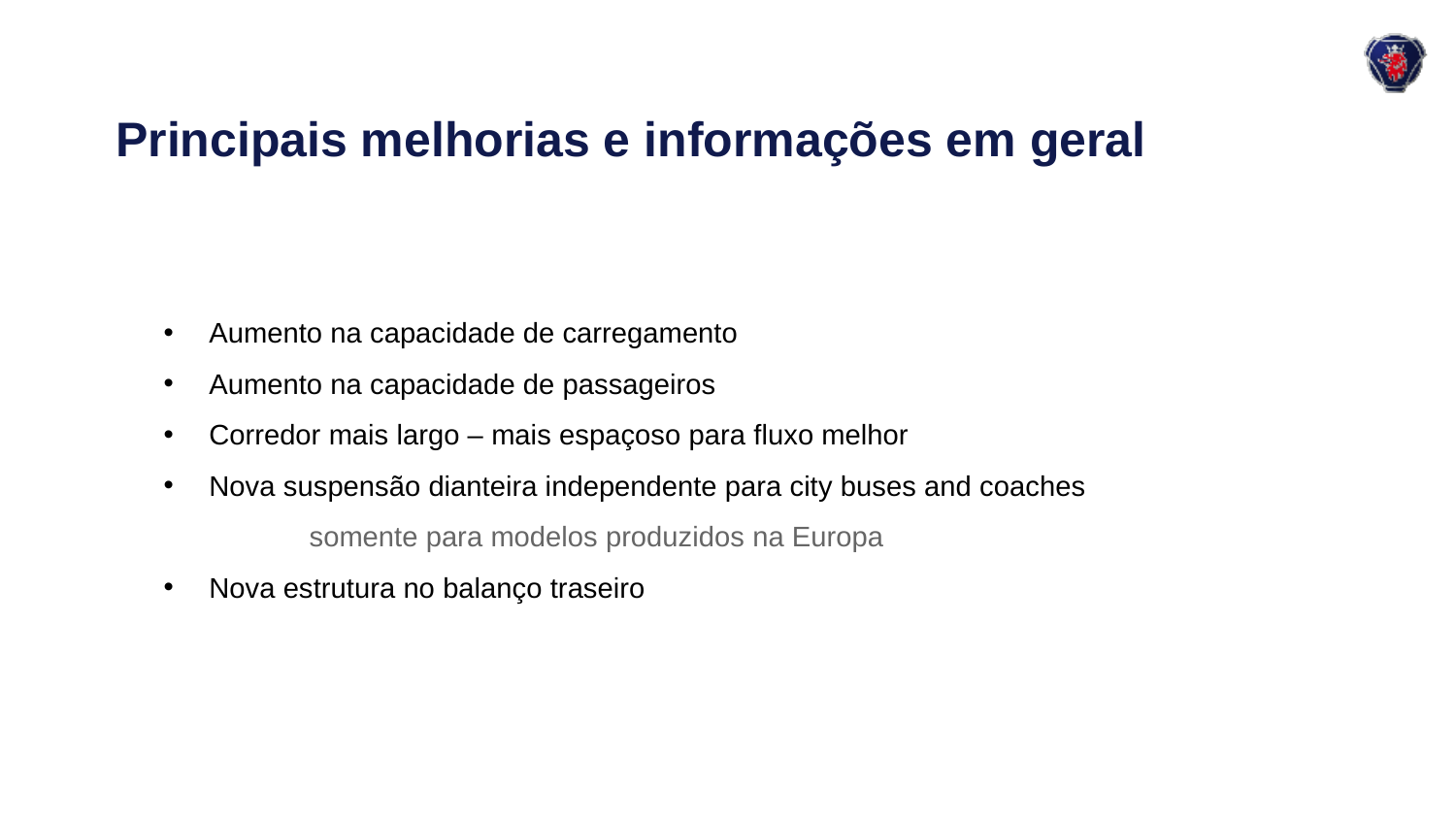

29
# Principais melhorias e informações em geral
Aumento na capacidade de carregamento
Aumento na capacidade de passageiros
Corredor mais largo – mais espaçoso para fluxo melhor
Nova suspensão dianteira independente para city buses and coaches
	somente para modelos produzidos na Europa
Nova estrutura no balanço traseiro